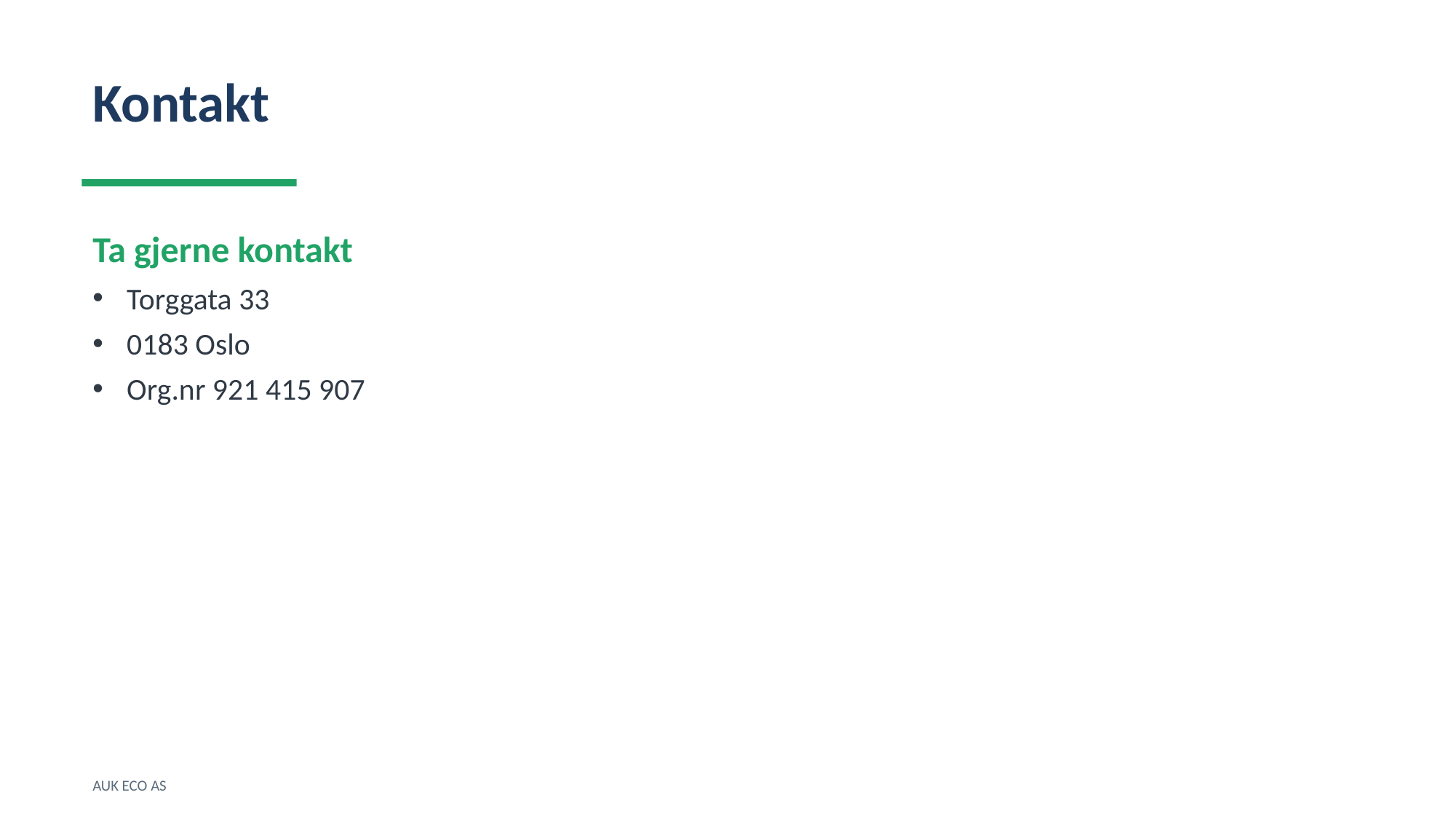

Kontakt

Ta gjerne kontakt
Torggata 33
0183 Oslo
Org.nr 921 415 907
AUK ECO AS